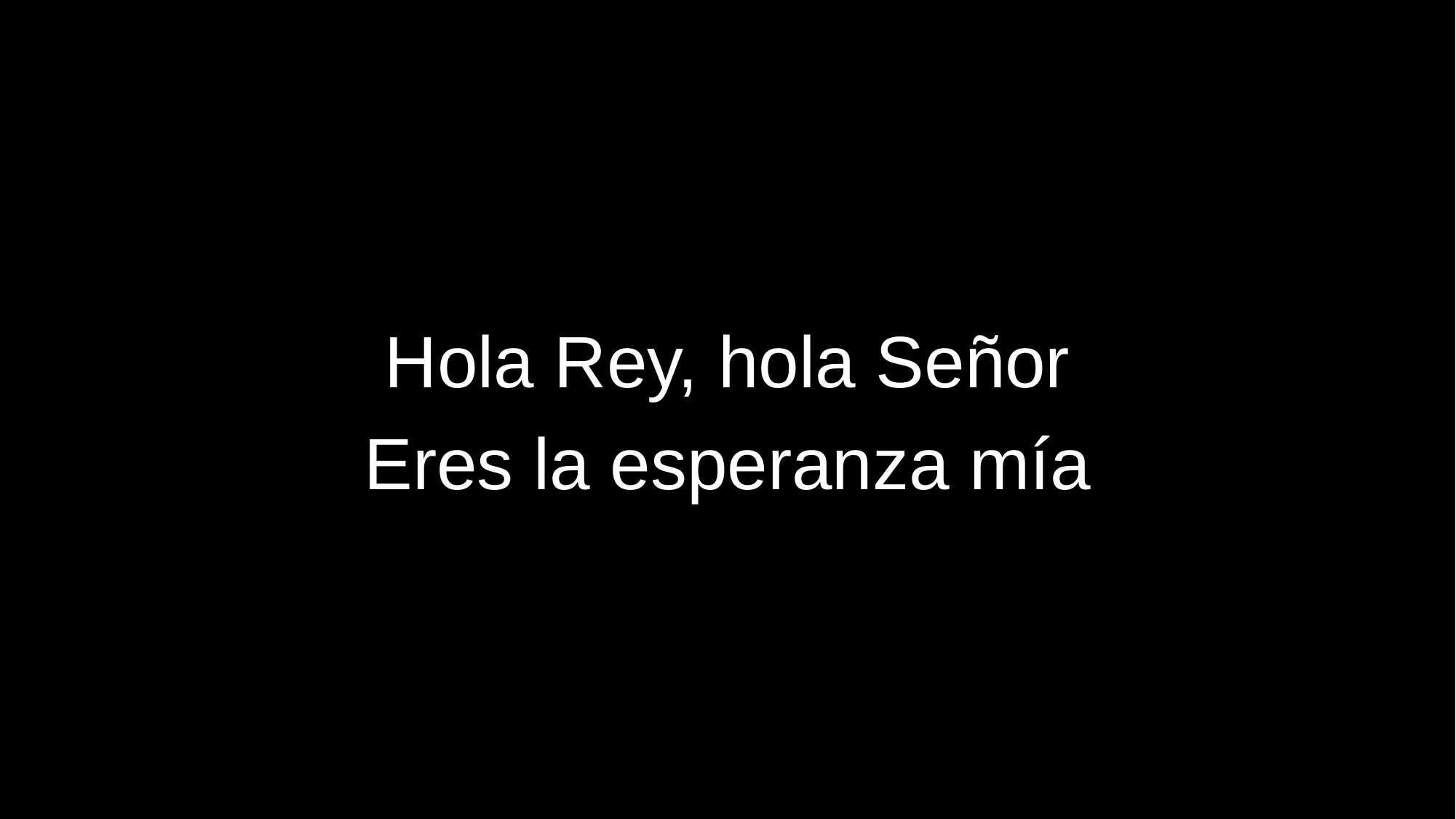

Hola Rey, hola Señor
Eres la esperanza mía